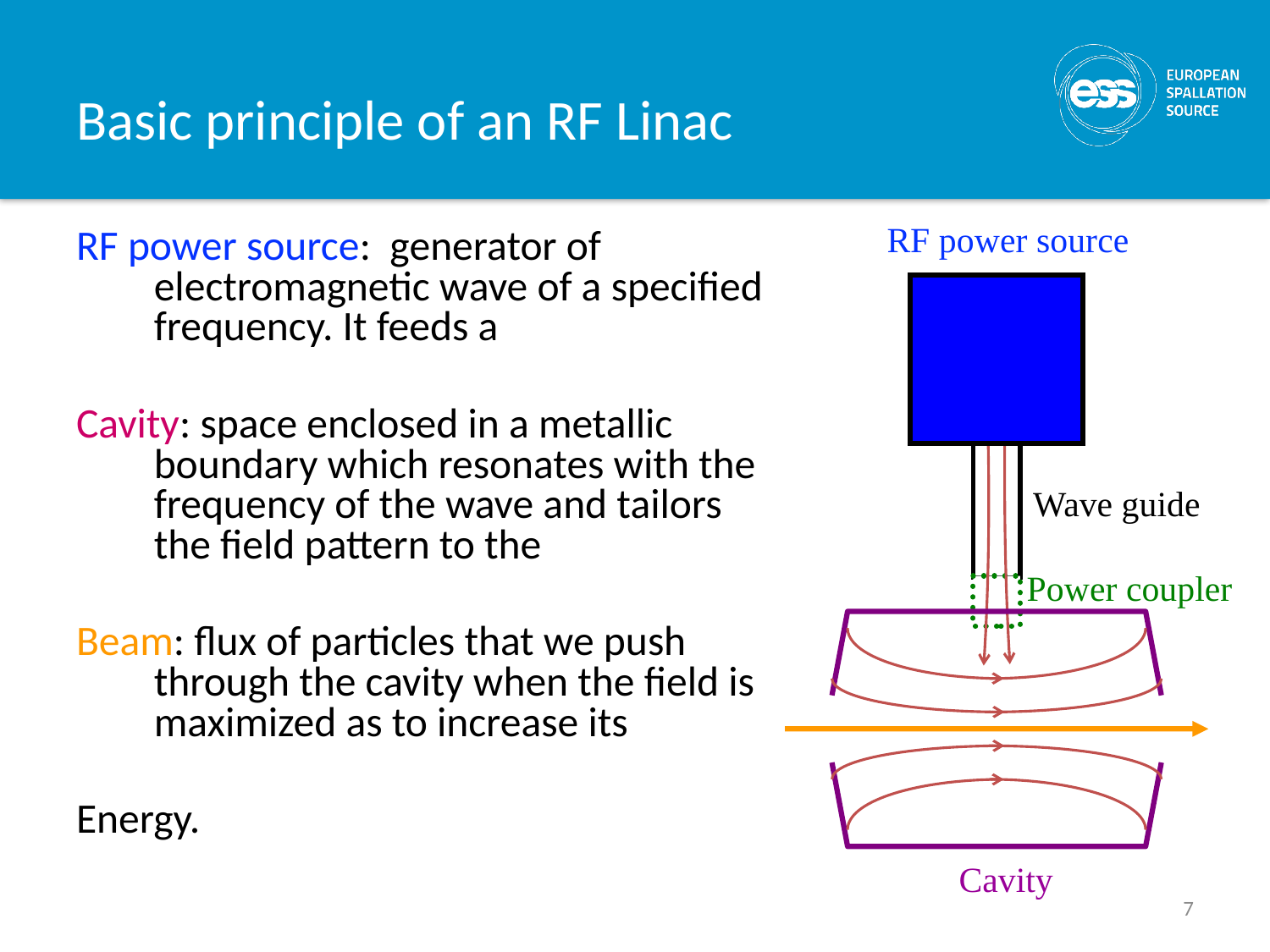

# Basic principle of an RF Linac
RF power source

Wave guide

Power coupler

Cavity
RF power source:  generator of electromagnetic wave of a specified frequency. It feeds a

Cavity: space enclosed in a metallic boundary which resonates with the frequency of the wave and tailors the field pattern to the

Beam: flux of particles that we push through the cavity when the field is maximized as to increase its

Energy.
7